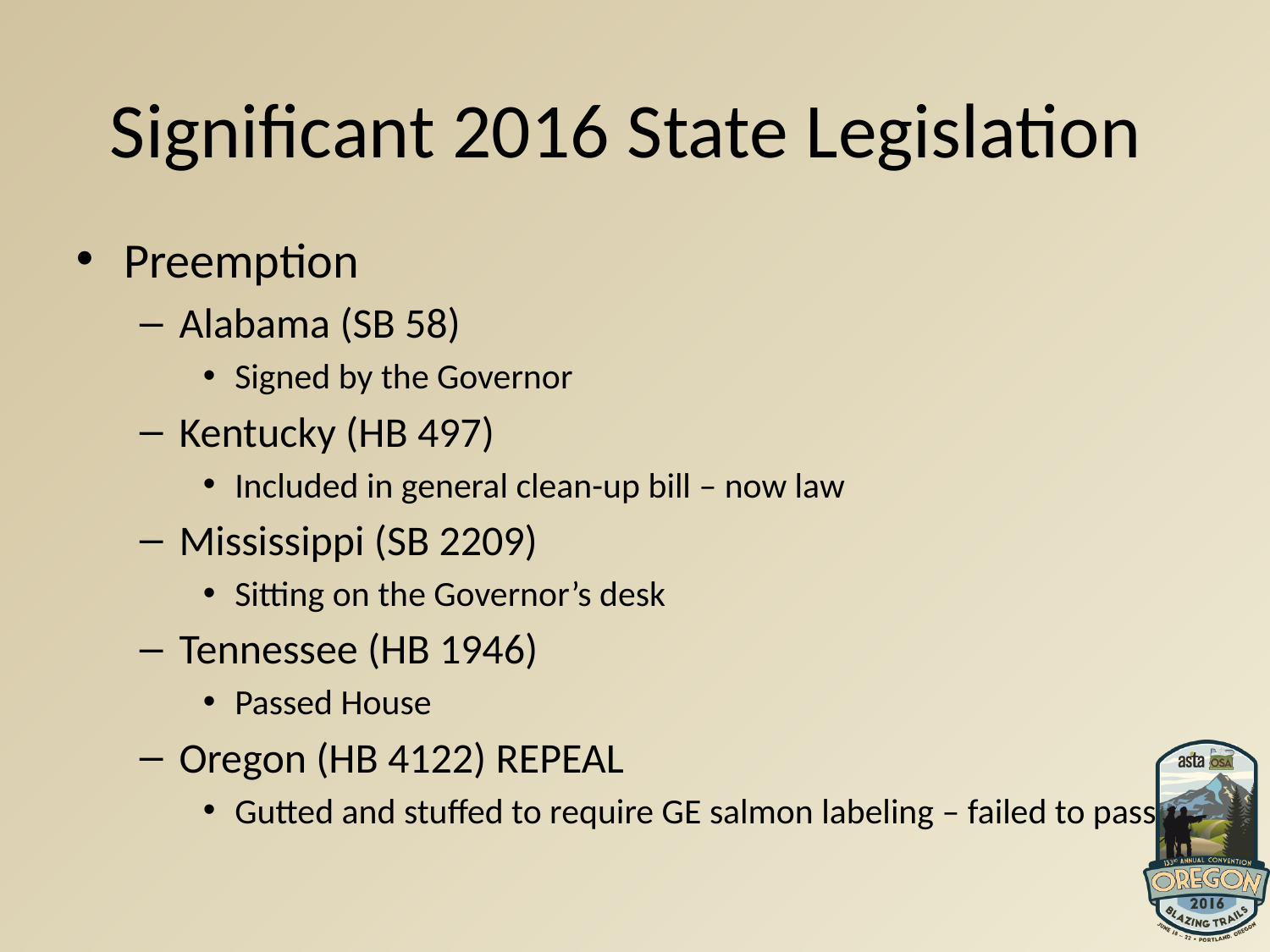

# Significant 2016 State Legislation
Preemption
Alabama (SB 58)
Signed by the Governor
Kentucky (HB 497)
Included in general clean-up bill – now law
Mississippi (SB 2209)
Sitting on the Governor’s desk
Tennessee (HB 1946)
Passed House
Oregon (HB 4122) REPEAL
Gutted and stuffed to require GE salmon labeling – failed to pass